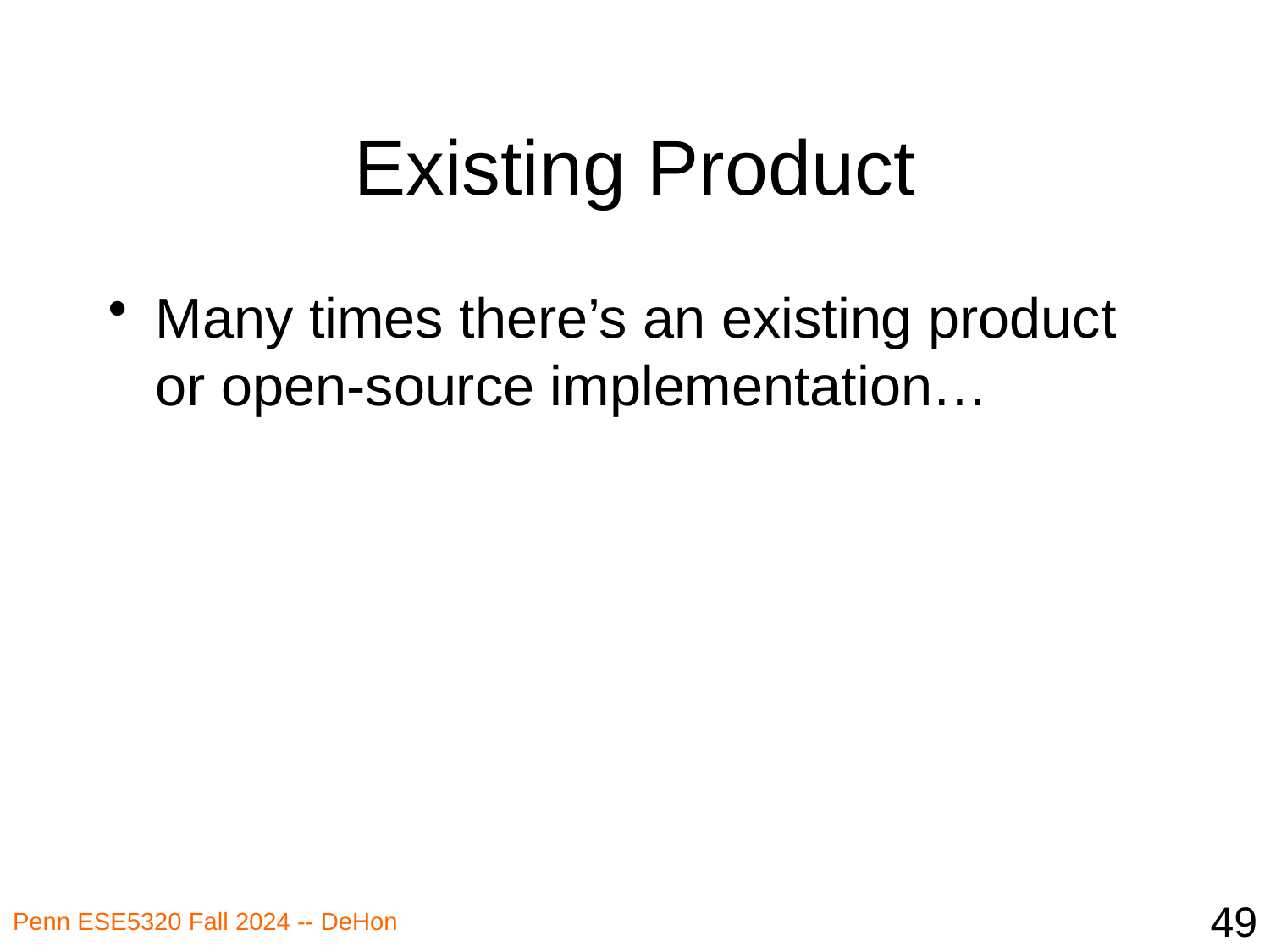

# Existing Product
Many times there’s an existing product or open-source implementation…
49
Penn ESE5320 Fall 2024 -- DeHon